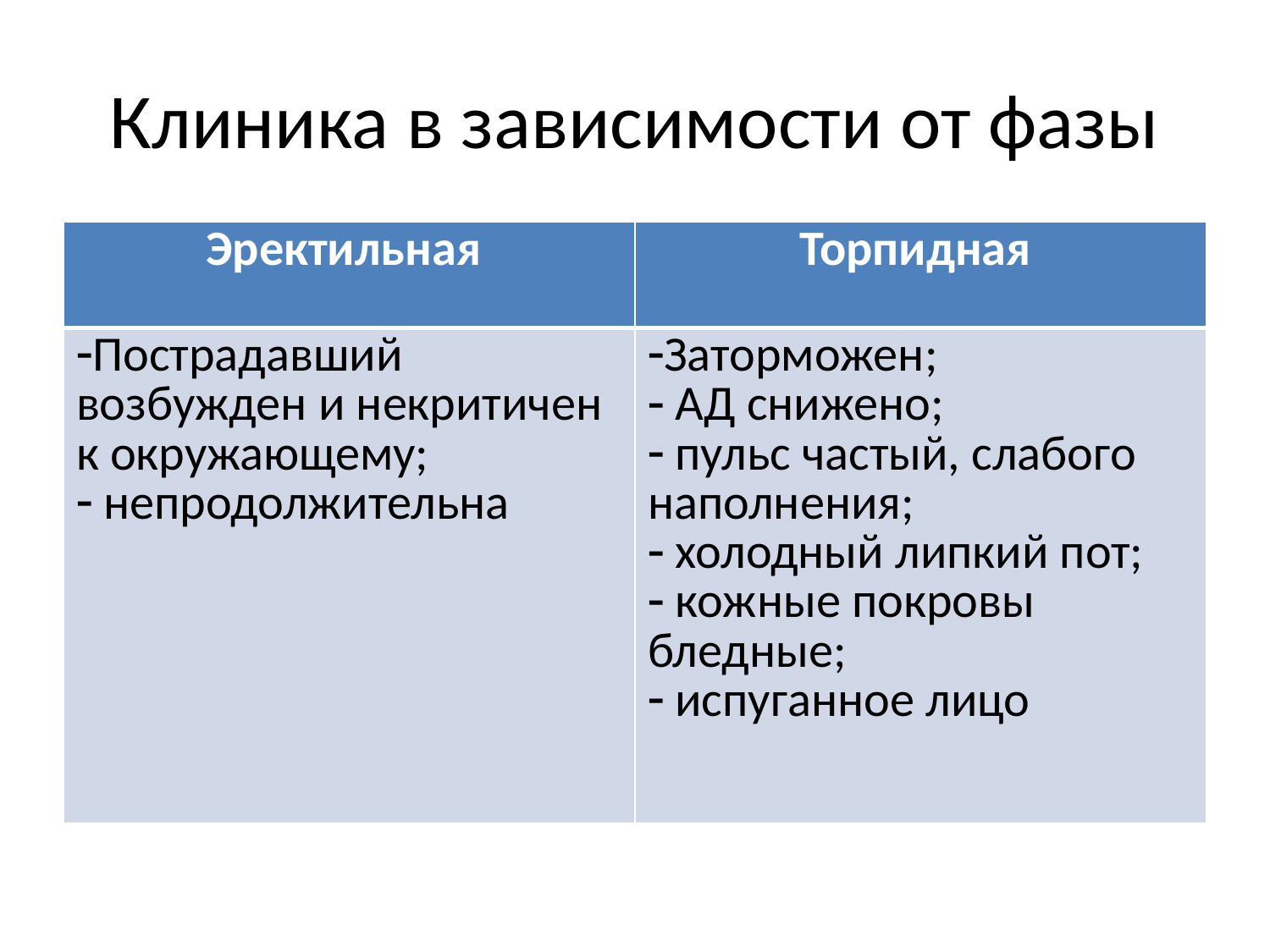

# Клиника в зависимости от фазы
| Эректильная | Торпидная |
| --- | --- |
| Пострадавший возбужден и некритичен к окружающему; непродолжительна | Заторможен; АД снижено; пульс частый, слабого наполнения; холодный липкий пот; кожные покровы бледные; испуганное лицо |